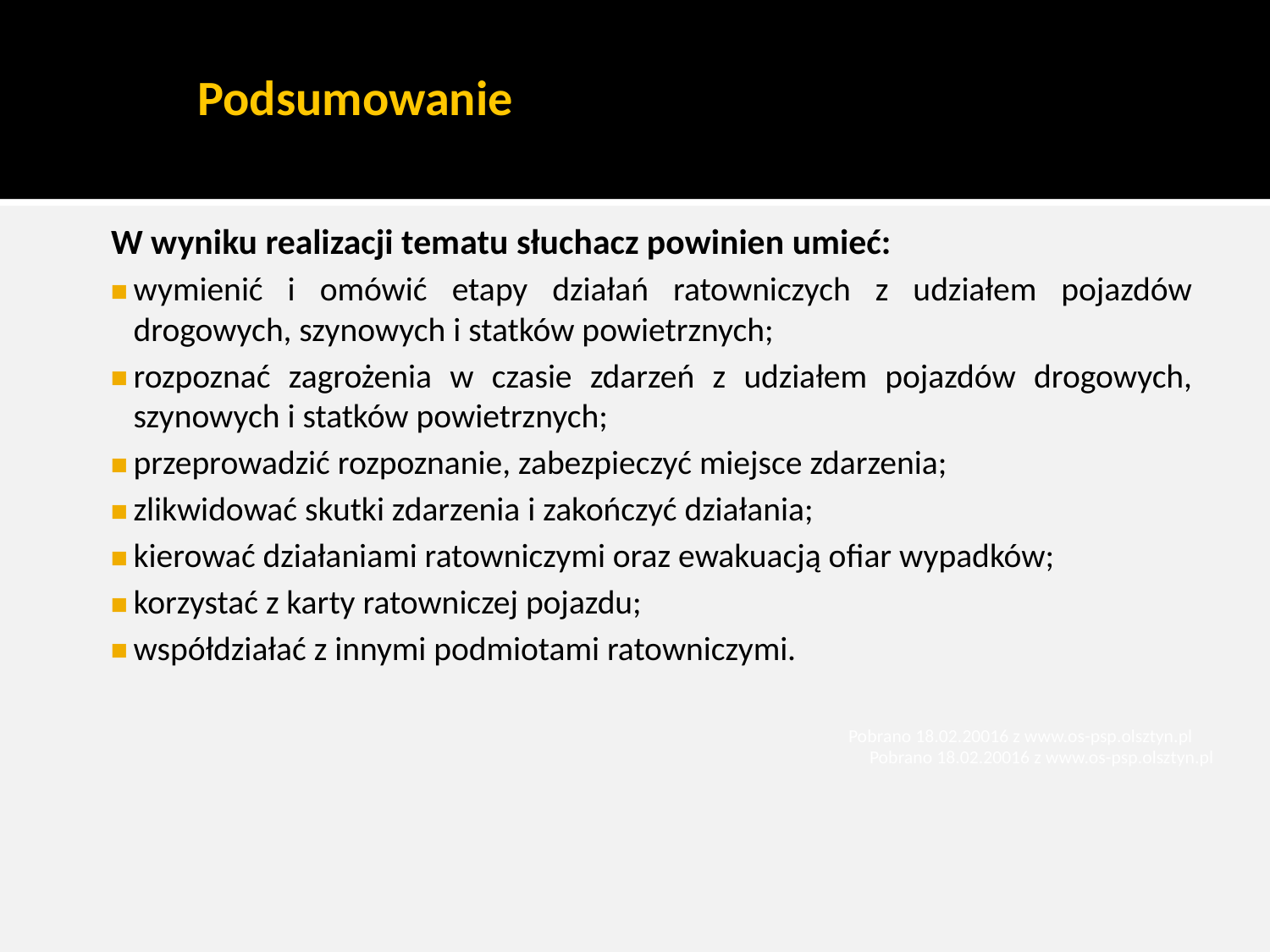

87
# Podsumowanie
W wyniku realizacji tematu słuchacz powinien umieć:

wymienić i omówić etapy działań ratowniczych z udziałem pojazdów drogowych, szynowych i statków powietrznych;

rozpoznać zagrożenia w czasie zdarzeń z udziałem pojazdów drogowych, szynowych i statków powietrznych;

przeprowadzić rozpoznanie, zabezpieczyć miejsce zdarzenia;

zlikwidować skutki zdarzenia i zakończyć działania;

kierować działaniami ratowniczymi oraz ewakuacją ofiar wypadków;

korzystać z karty ratowniczej pojazdu;

współdziałać z innymi podmiotami ratowniczymi.

Pobrano 18.02.20016 z www.os-psp.olsztyn.pl
Pobrano 18.02.20016 z www.os-psp.olsztyn.pl